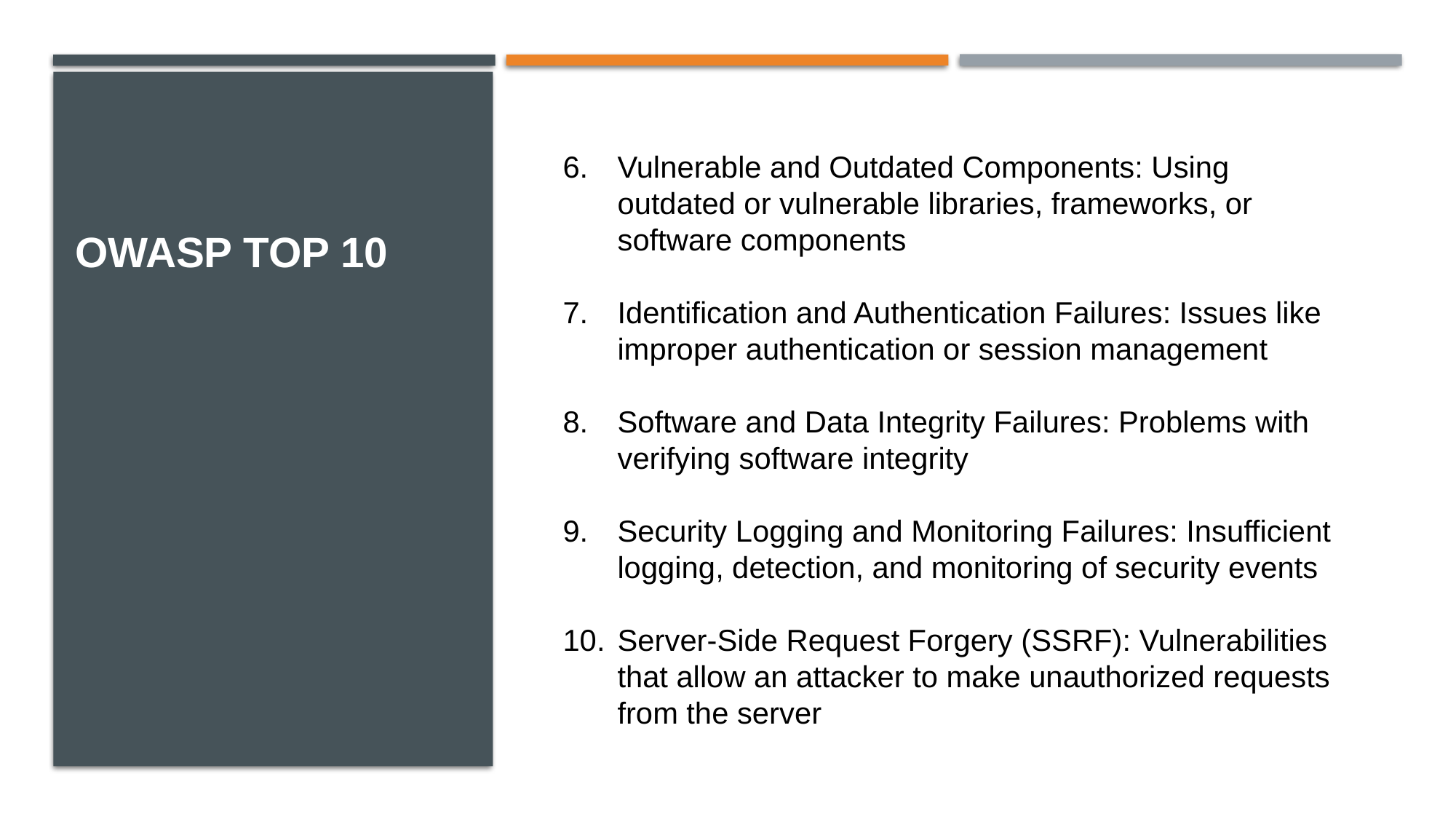

# OWASP top 10
Vulnerable and Outdated Components: Using outdated or vulnerable libraries, frameworks, or software components

Identification and Authentication Failures: Issues like improper authentication or session management

Software and Data Integrity Failures: Problems with verifying software integrity

Security Logging and Monitoring Failures: Insufficient logging, detection, and monitoring of security events

Server-Side Request Forgery (SSRF): Vulnerabilities that allow an attacker to make unauthorized requests from the server